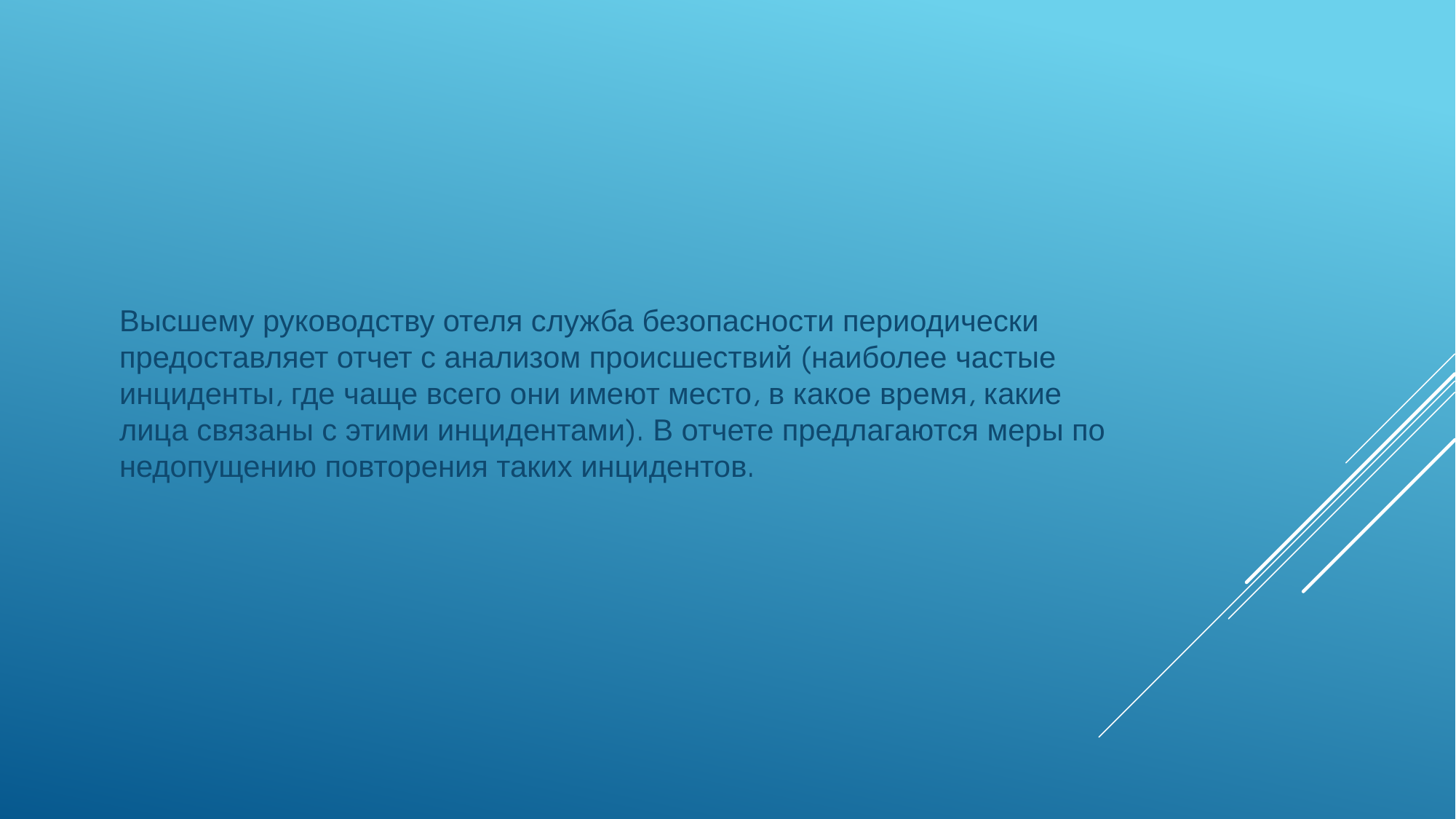

Высшему руководству отеля служба безопасности периодически предоставляет отчет с анализом происшествий (наиболее частые инциденты, где чаще всего они имеют место, в какое время, какие лица связаны с этими инцидентами). В отчете предлагаются меры по недопущению повторения таких инцидентов.